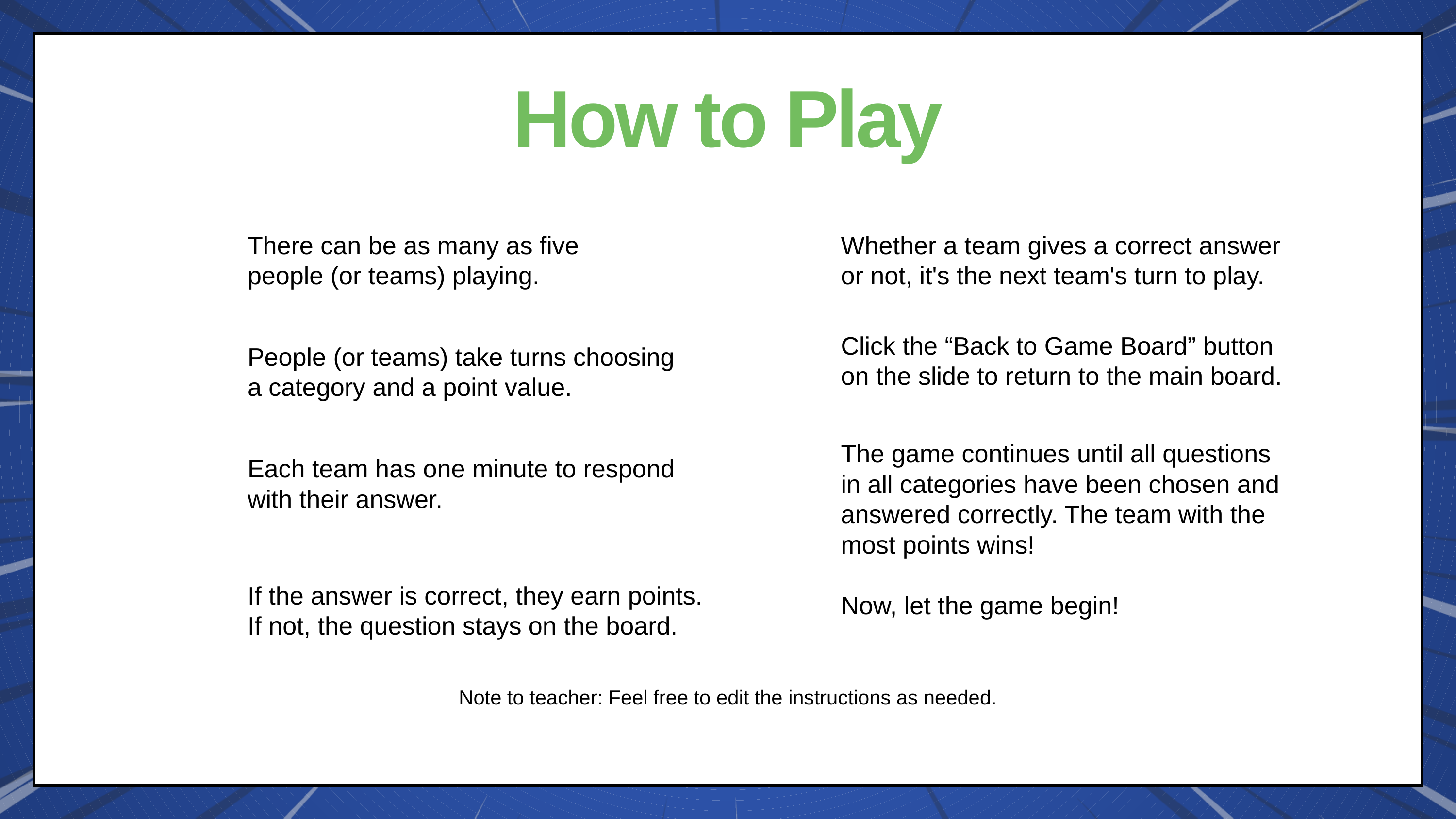

How to Play

There can be as many as five people (or teams) playing.
Whether a team gives a correct answer or not, it's the next team's turn to play.

1
5

Click the “Back to Game Board” button on the slide to return to the main board.
6
People (or teams) take turns choosing a category and a point value.

2
The game continues until all questions in all categories have been chosen and answered correctly. The team with the most points wins!

7
Each team has one minute to respond with their answer.

3

If the answer is correct, they earn points.
If not, the question stays on the board.

Now, let the game begin!
4
8
Note to teacher: Feel free to edit the instructions as needed.